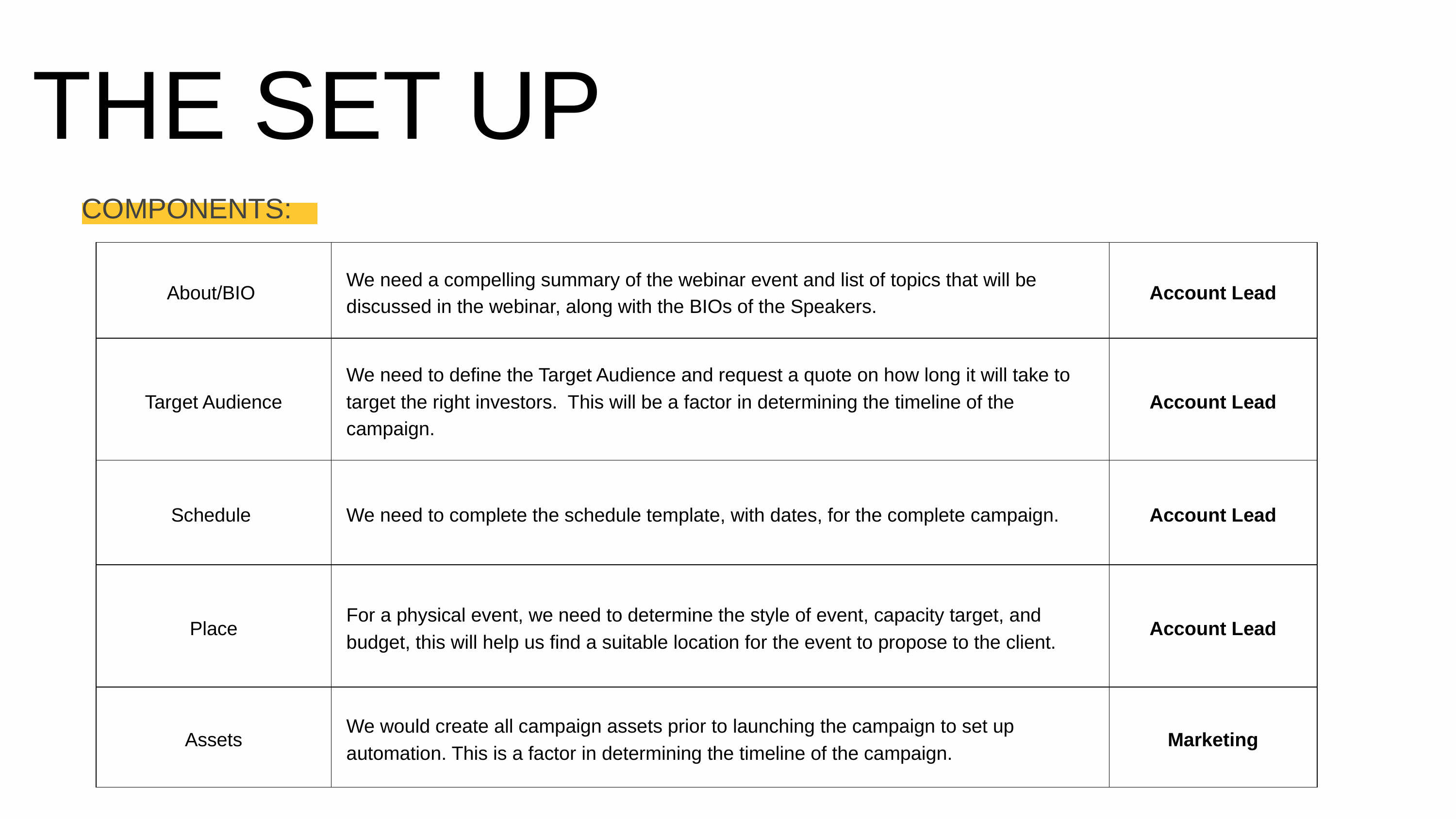

THE SET UP

COMPONENTS:

| About/BIO | We need a compelling summary of the webinar event and list of topics that will be discussed in the webinar, along with the BIOs of the Speakers. | Account Lead |
| --- | --- | --- |
| Target Audience | We need to define the Target Audience and request a quote on how long it will take to target the right investors. This will be a factor in determining the timeline of the campaign. | Account Lead |
| Schedule | We need to complete the schedule template, with dates, for the complete campaign. | Account Lead |
| Place | For a physical event, we need to determine the style of event, capacity target, and budget, this will help us find a suitable location for the event to propose to the client. | Account Lead |
| Assets | We would create all campaign assets prior to launching the campaign to set up automation. This is a factor in determining the timeline of the campaign. | Marketing |